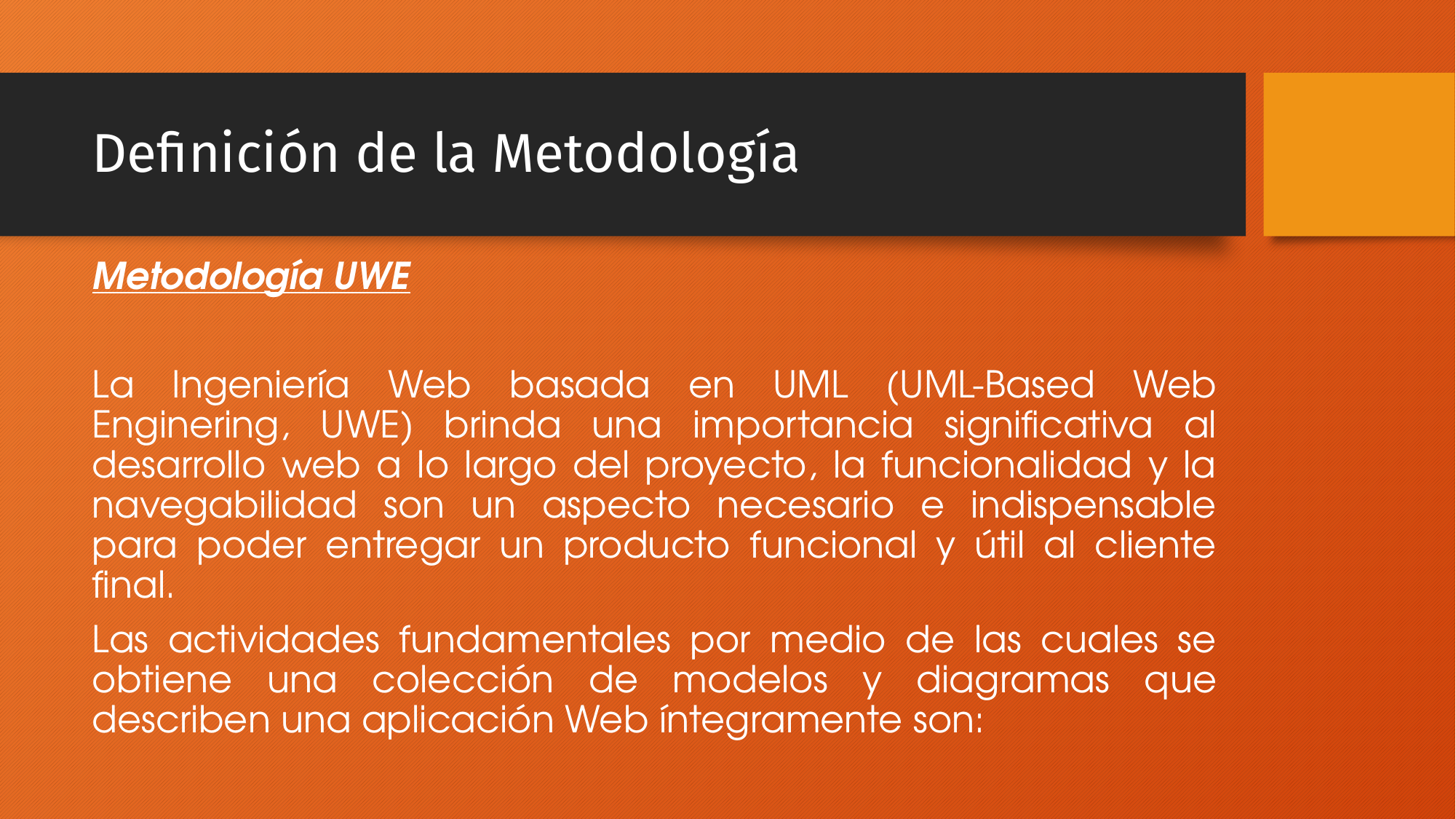

# Definición de la Metodología
Metodología UWE

La Ingeniería Web basada en UML (UML-Based Web Enginering, UWE) brinda una importancia significativa al desarrollo web a lo largo del proyecto, la funcionalidad y la navegabilidad son un aspecto necesario e indispensable para poder entregar un producto funcional y útil al cliente final.
Las actividades fundamentales por medio de las cuales se obtiene una colección de modelos y diagramas que describen una aplicación Web íntegramente son: